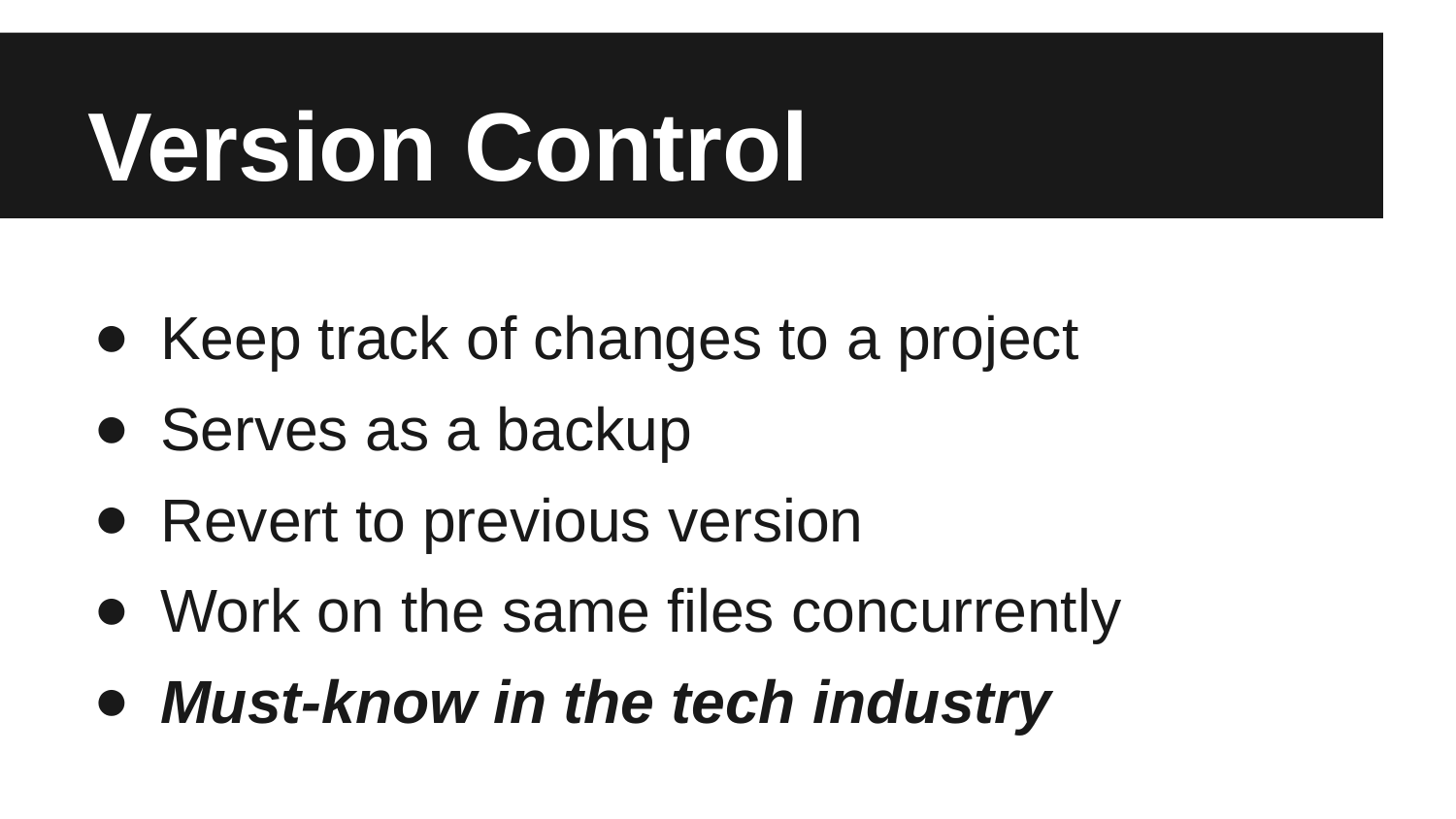

# Version Control
Keep track of changes to a project
Serves as a backup
Revert to previous version
Work on the same files concurrently
Must-know in the tech industry